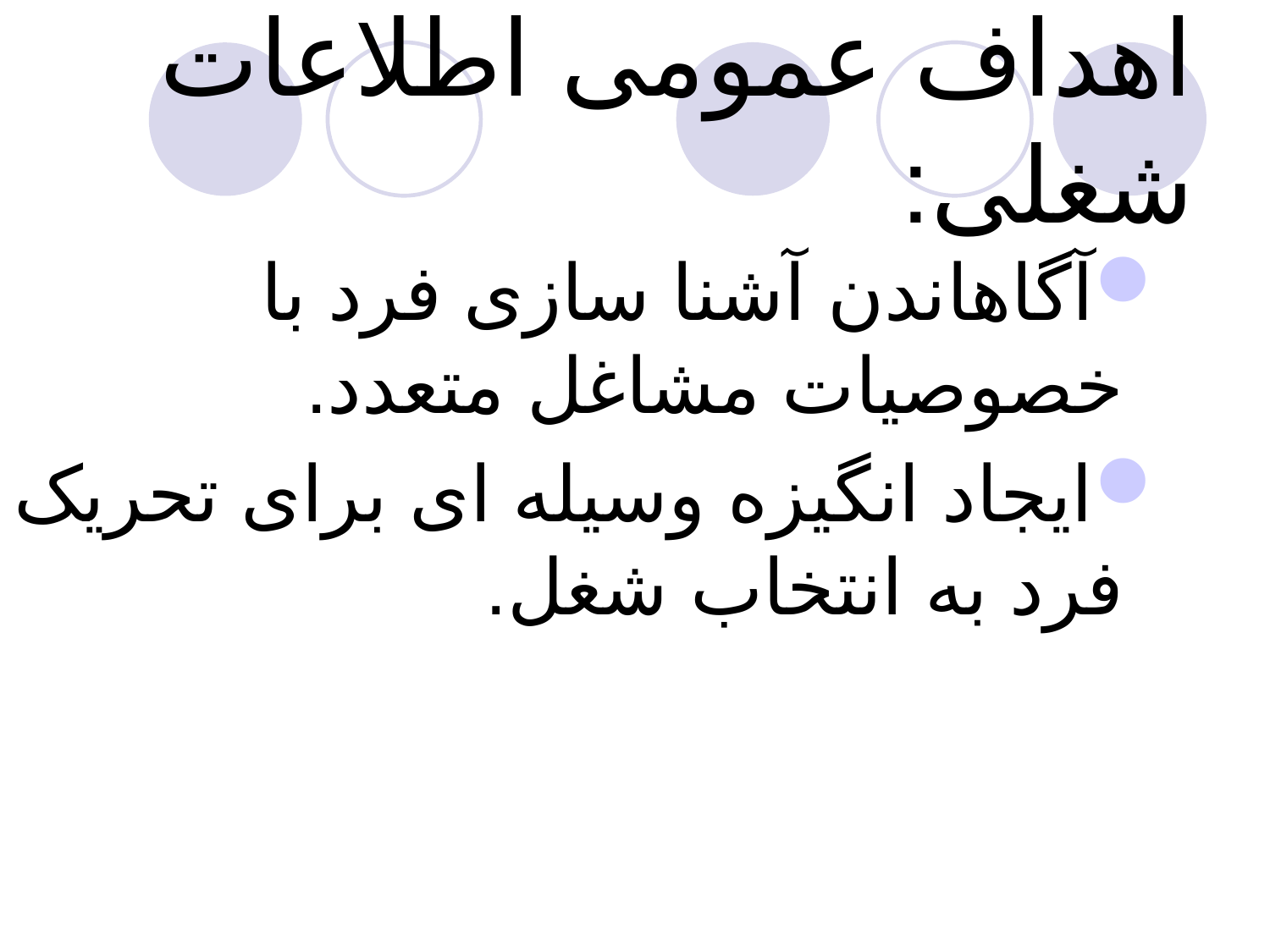

# اهداف عمومی اطلاعات شغلی:
آگاهاندن آشنا سازی فرد با خصوصیات مشاغل متعدد.
ایجاد انگیزه وسیله ای برای تحریک فرد به انتخاب شغل.